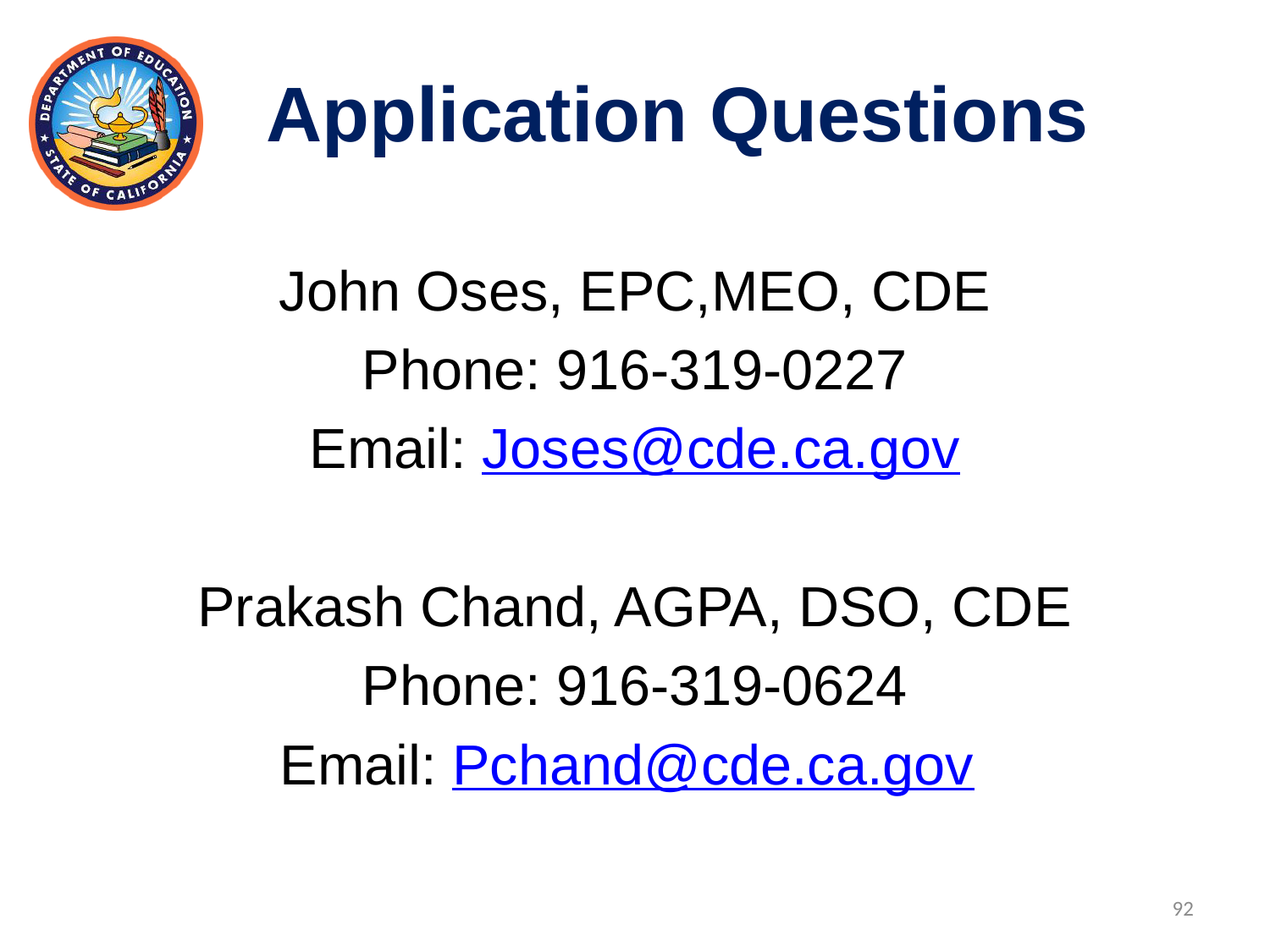

# Application Questions
John Oses, EPC,MEO, CDE
Phone: 916-319-0227
Email: Joses@cde.ca.gov

Prakash Chand, AGPA, DSO, CDE
Phone: 916-319-0624
Email: Pchand@cde.ca.gov

92